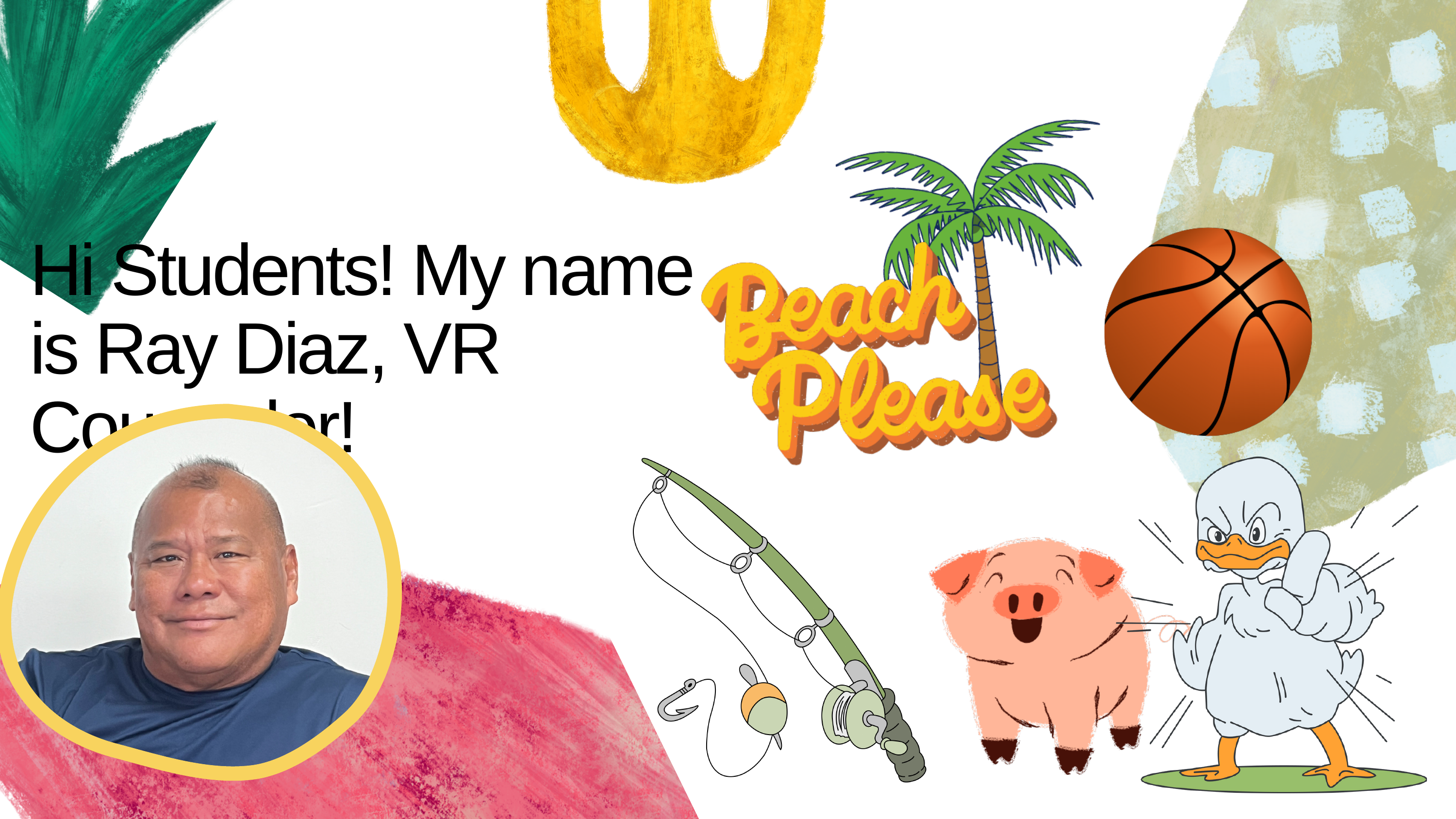

Hi Students! My name is Ray Diaz, VR Counselor!